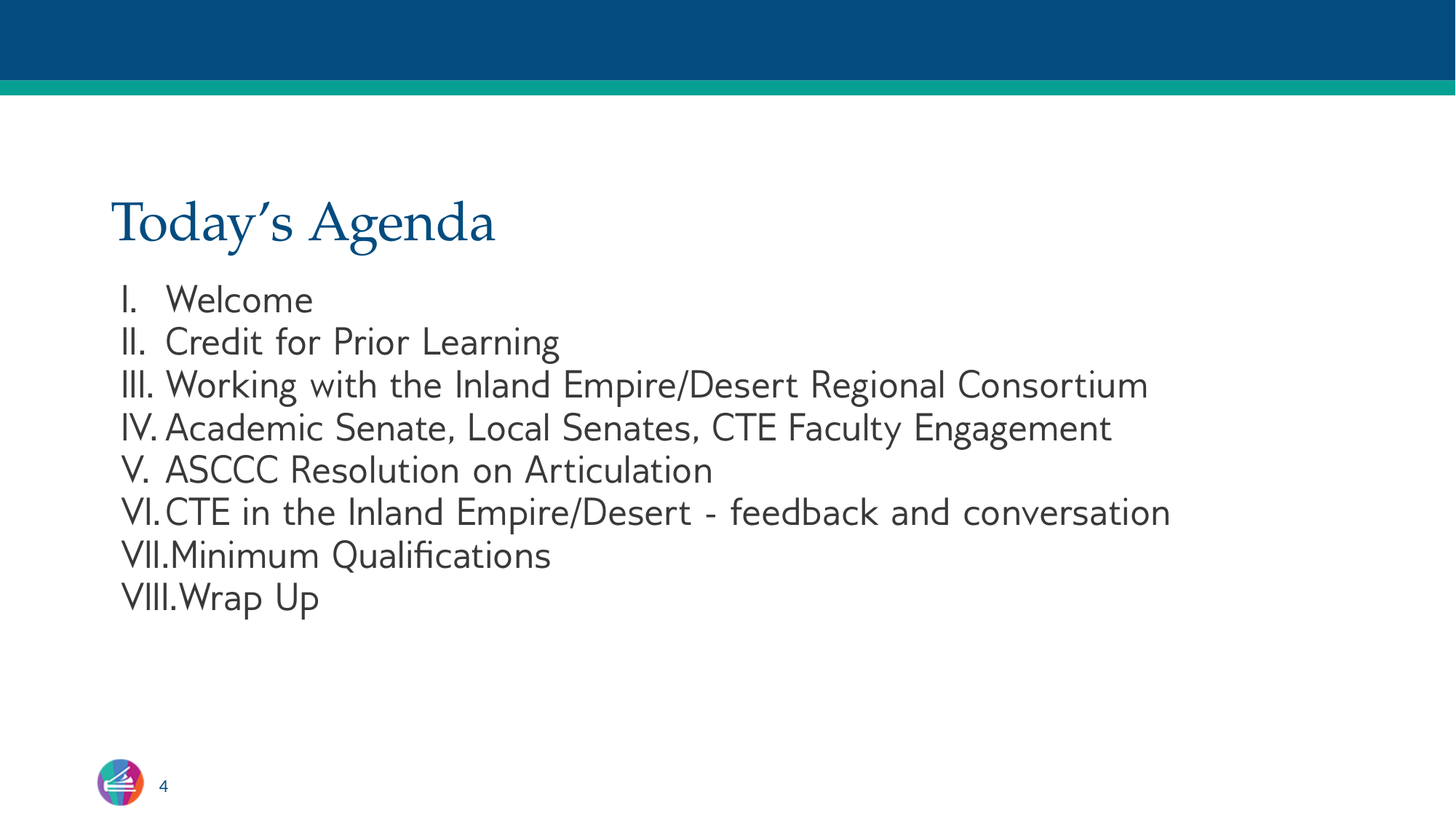

# Today’s Agenda
Welcome
Credit for Prior Learning
Working with the Inland Empire/Desert Regional Consortium
Academic Senate, Local Senates, CTE Faculty Engagement
ASCCC Resolution on Articulation
CTE in the Inland Empire/Desert - feedback and conversation
Minimum Qualifications
Wrap Up
4